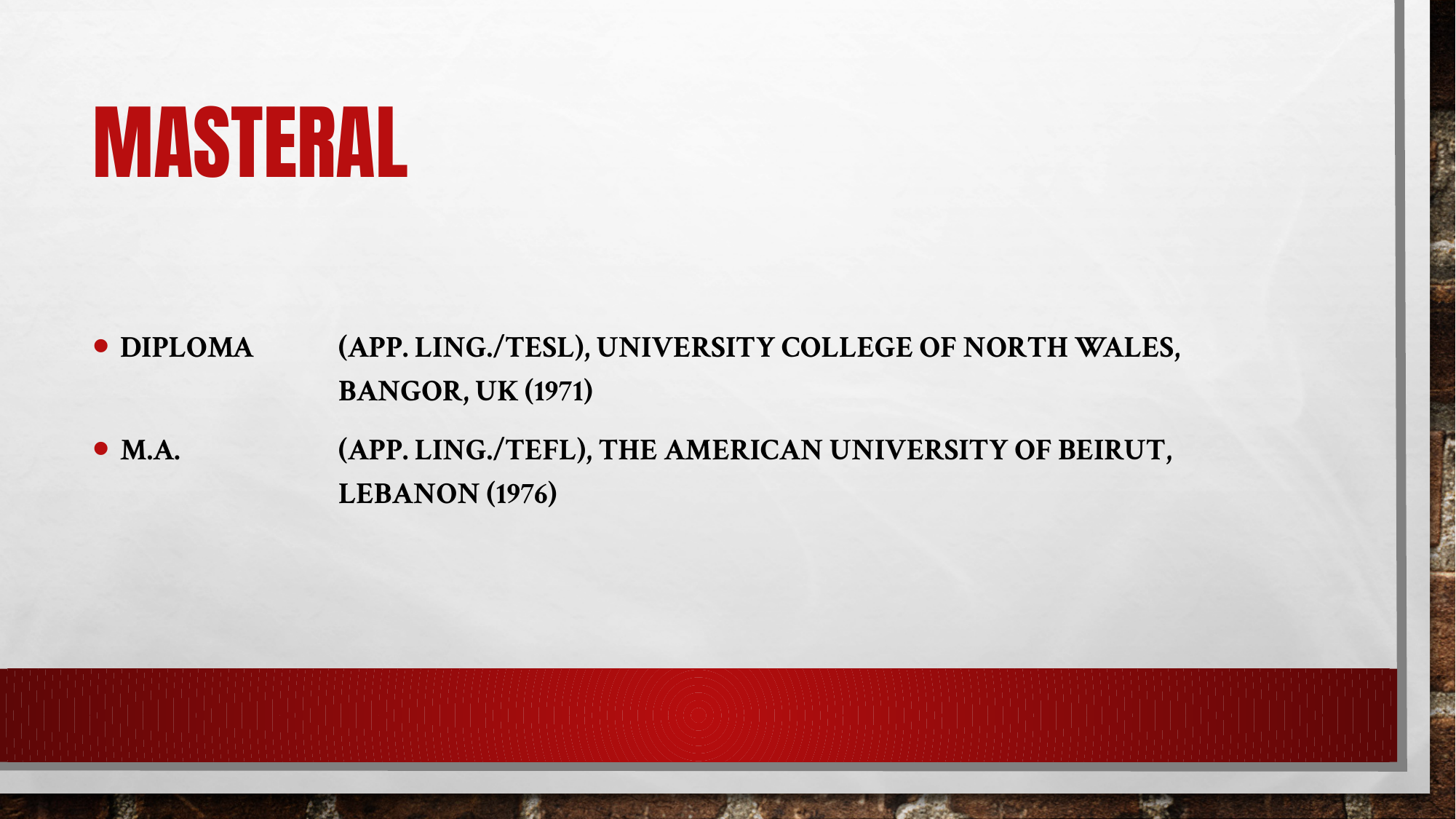

# MASTERAL
Diploma	(App. Ling./TESL), University College of North Wales, 			Bangor, UK (1971)
M.A.		(App. Ling./TEFL), The American University of Beirut, 			Lebanon (1976)